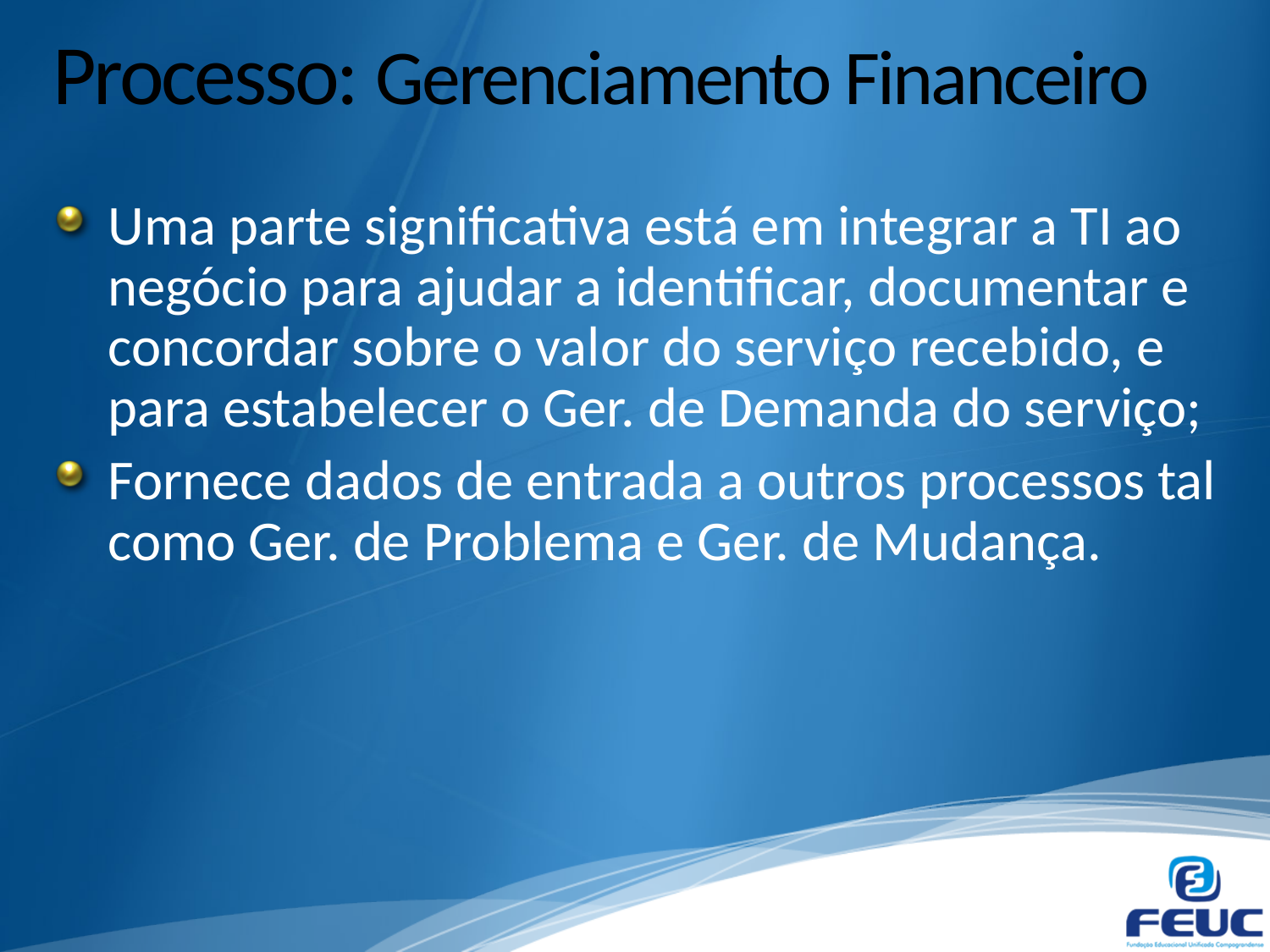

# Processo: Gerenciamento Financeiro
Uma parte significativa está em integrar a TI ao negócio para ajudar a identificar, documentar e concordar sobre o valor do serviço recebido, e para estabelecer o Ger. de Demanda do serviço;
Fornece dados de entrada a outros processos tal como Ger. de Problema e Ger. de Mudança.